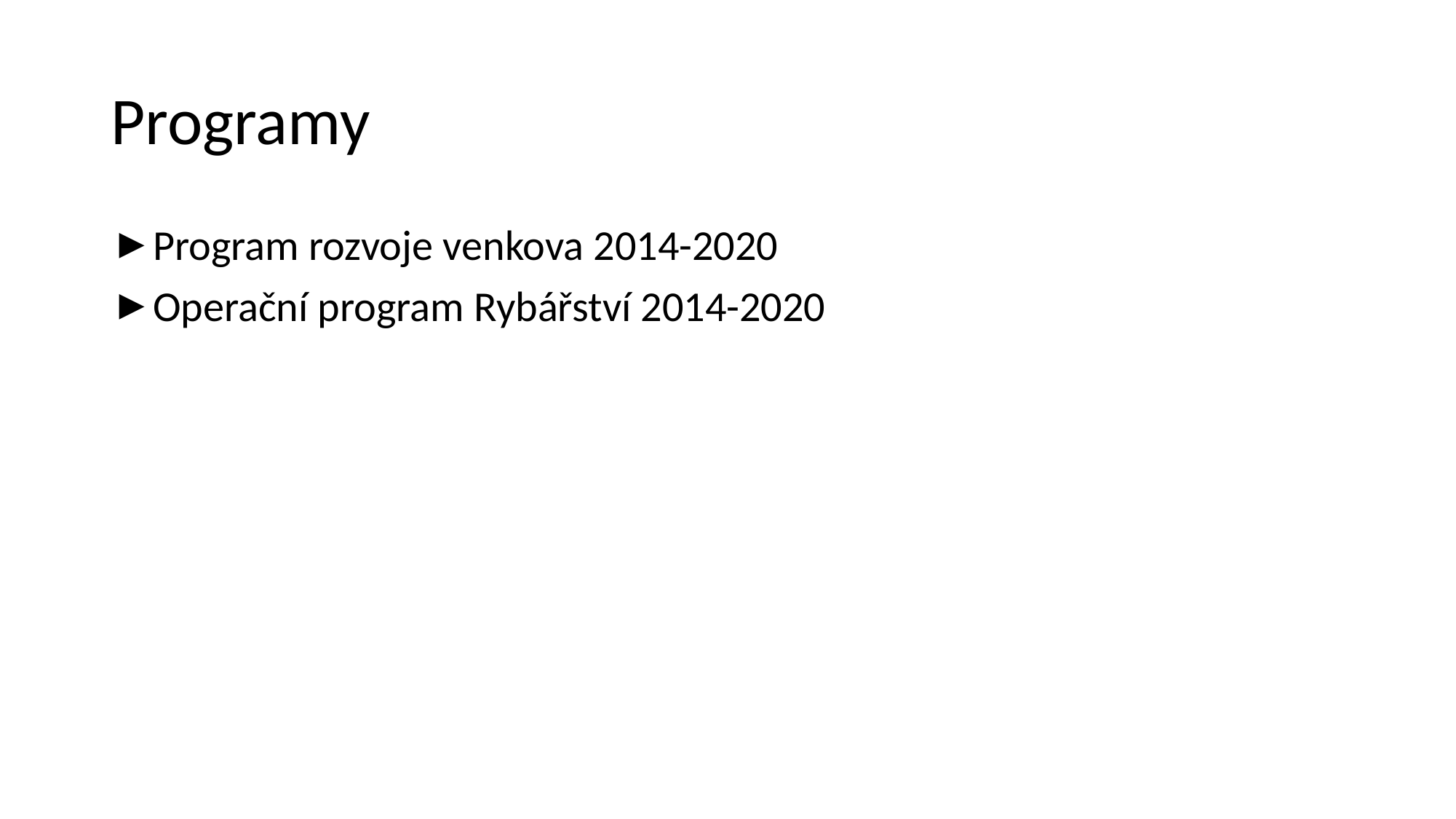

# Programy
Program rozvoje venkova 2014-2020
Operační program Rybářství 2014-2020